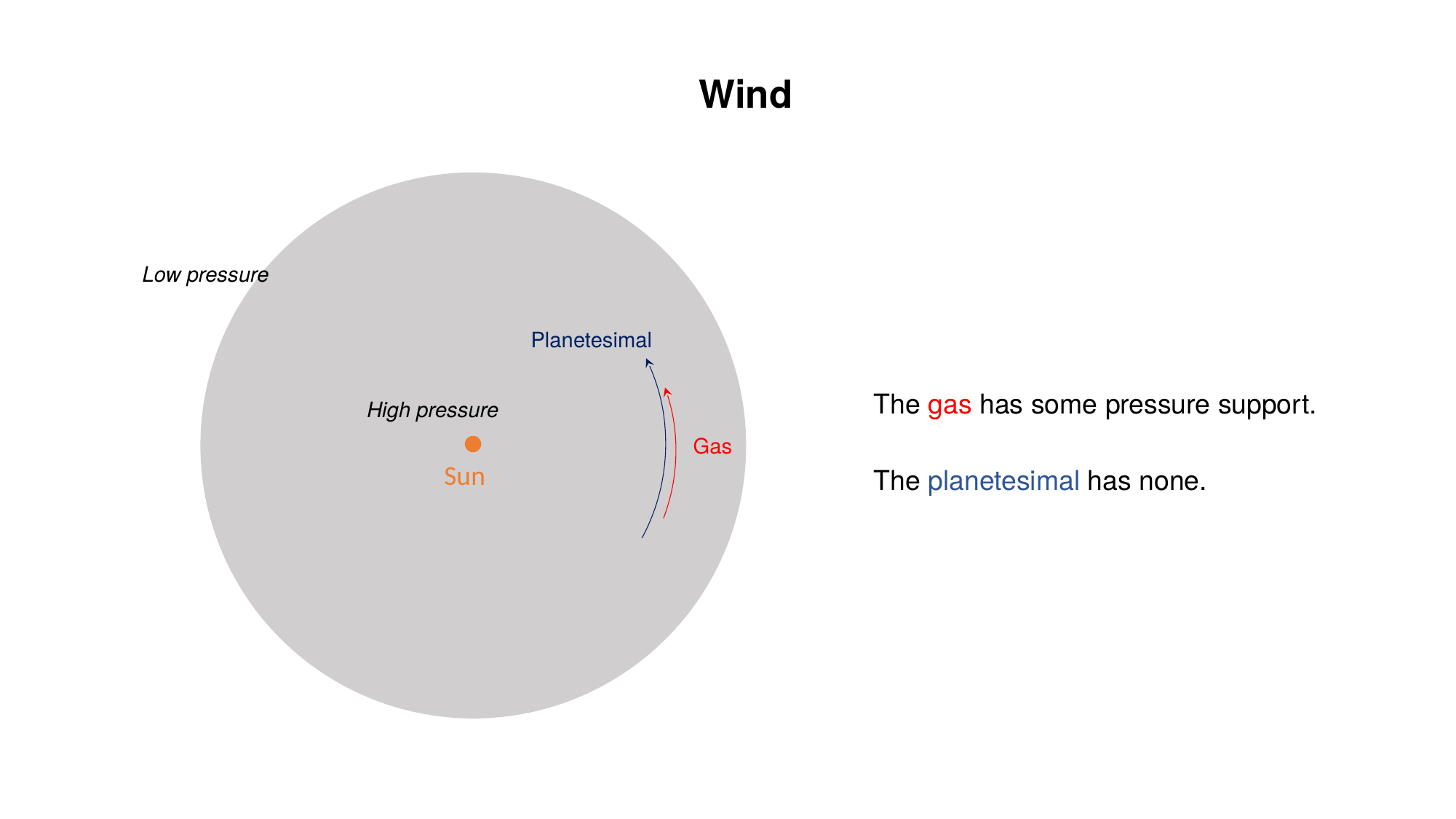

Wind

Low pressure

Planetesimal
The gas has some pressure support.

The planetesimal has none.
High pressure
Gas

Sun